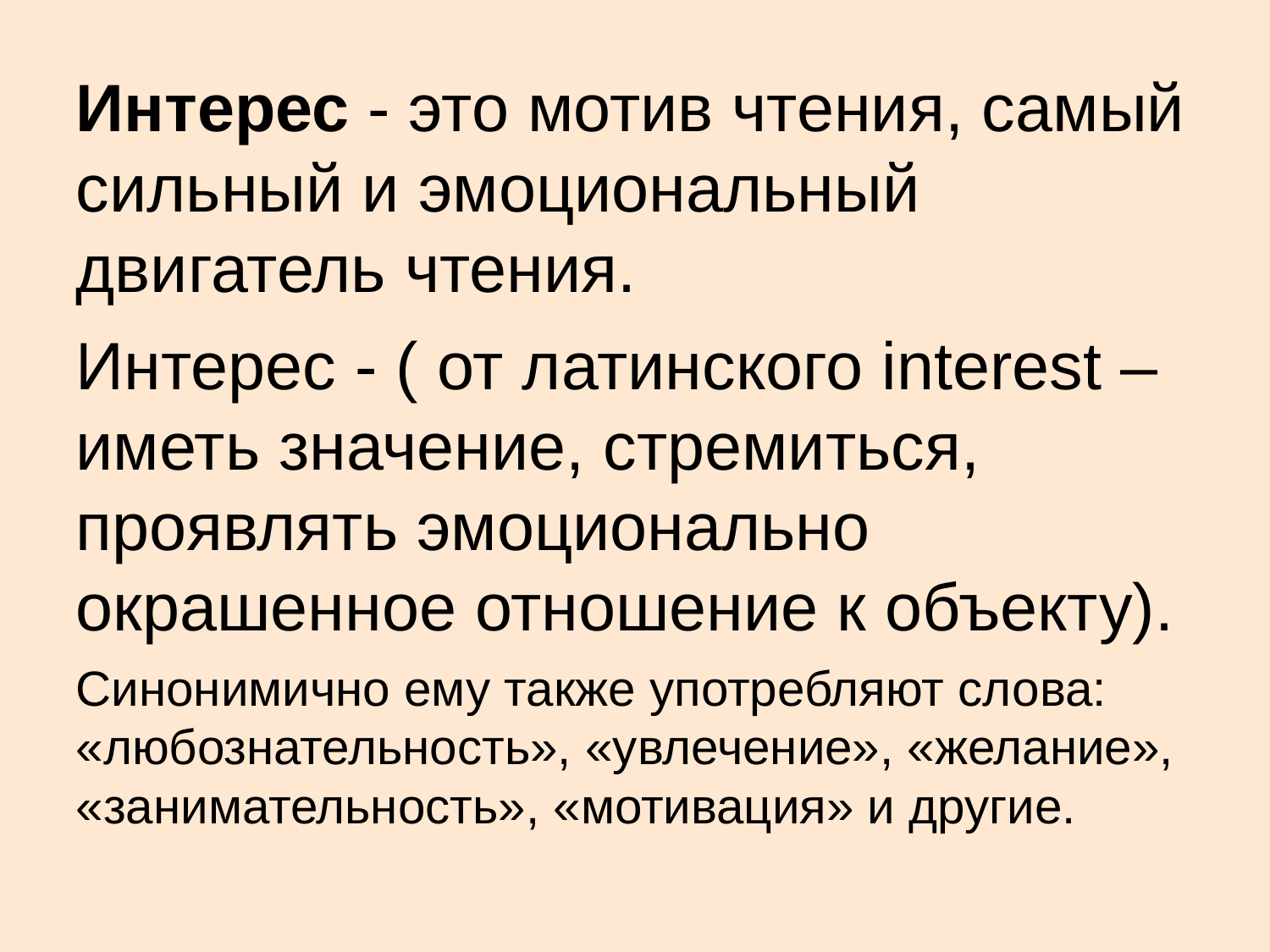

Интерес - это мотив чтения, самый сильный и эмоциональный двигатель чтения.
Интерес - ( от латинского interest – иметь значение, стремиться, проявлять эмоционально окрашенное отношение к объекту).
Синонимично ему также употребляют слова: «любознательность», «увлечение», «желание», «занимательность», «мотивация» и другие.